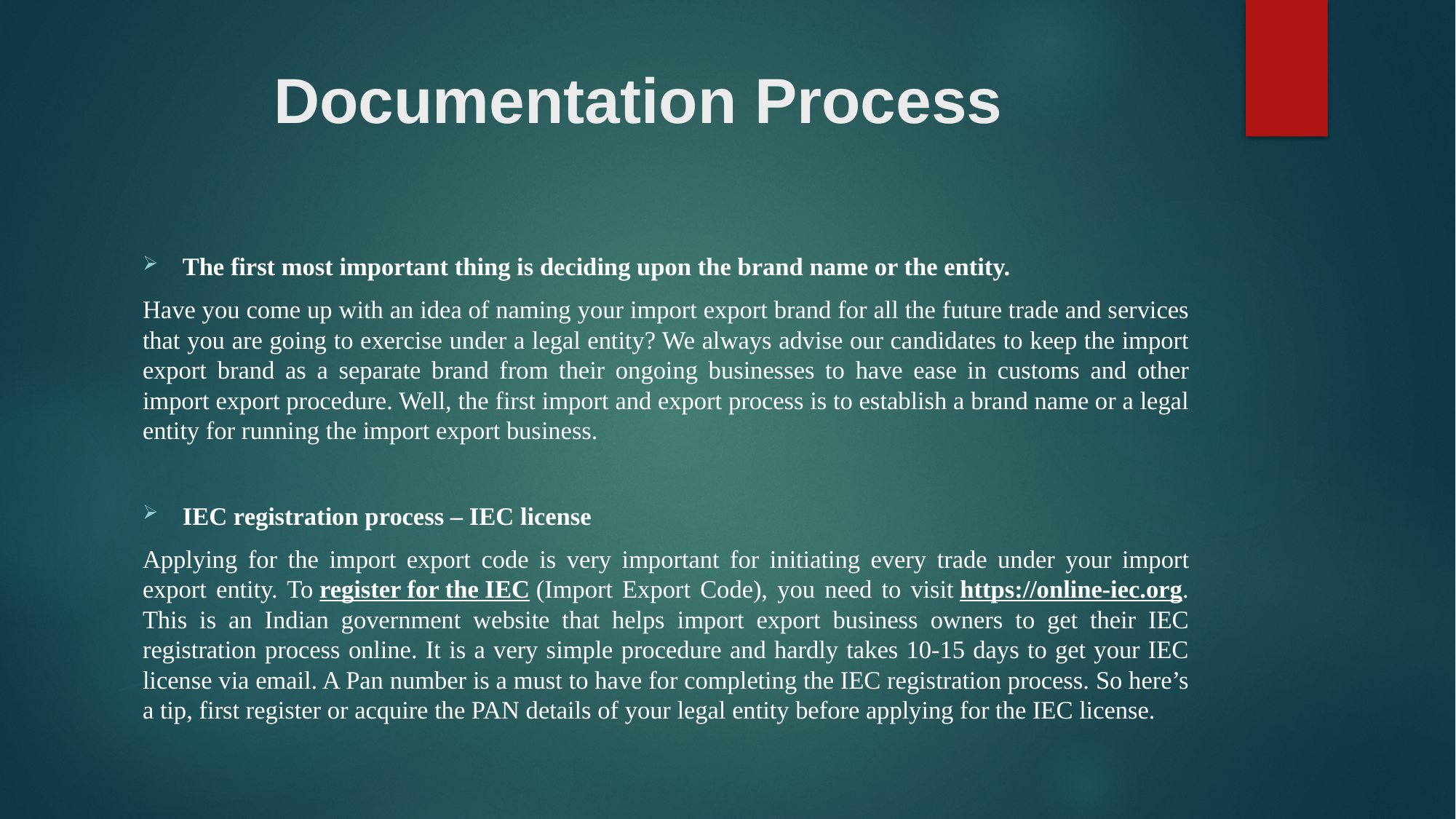

# Documentation Process
The first most important thing is deciding upon the brand name or the entity.
Have you come up with an idea of naming your import export brand for all the future trade and services that you are going to exercise under a legal entity? We always advise our candidates to keep the import export brand as a separate brand from their ongoing businesses to have ease in customs and other import export procedure. Well, the first import and export process is to establish a brand name or a legal entity for running the import export business.

IEC registration process – IEC license
Applying for the import export code is very important for initiating every trade under your import export entity. To register for the IEC (Import Export Code), you need to visit https://online-iec.org. This is an Indian government website that helps import export business owners to get their IEC registration process online. It is a very simple procedure and hardly takes 10-15 days to get your IEC license via email. A Pan number is a must to have for completing the IEC registration process. So here’s a tip, first register or acquire the PAN details of your legal entity before applying for the IEC license.